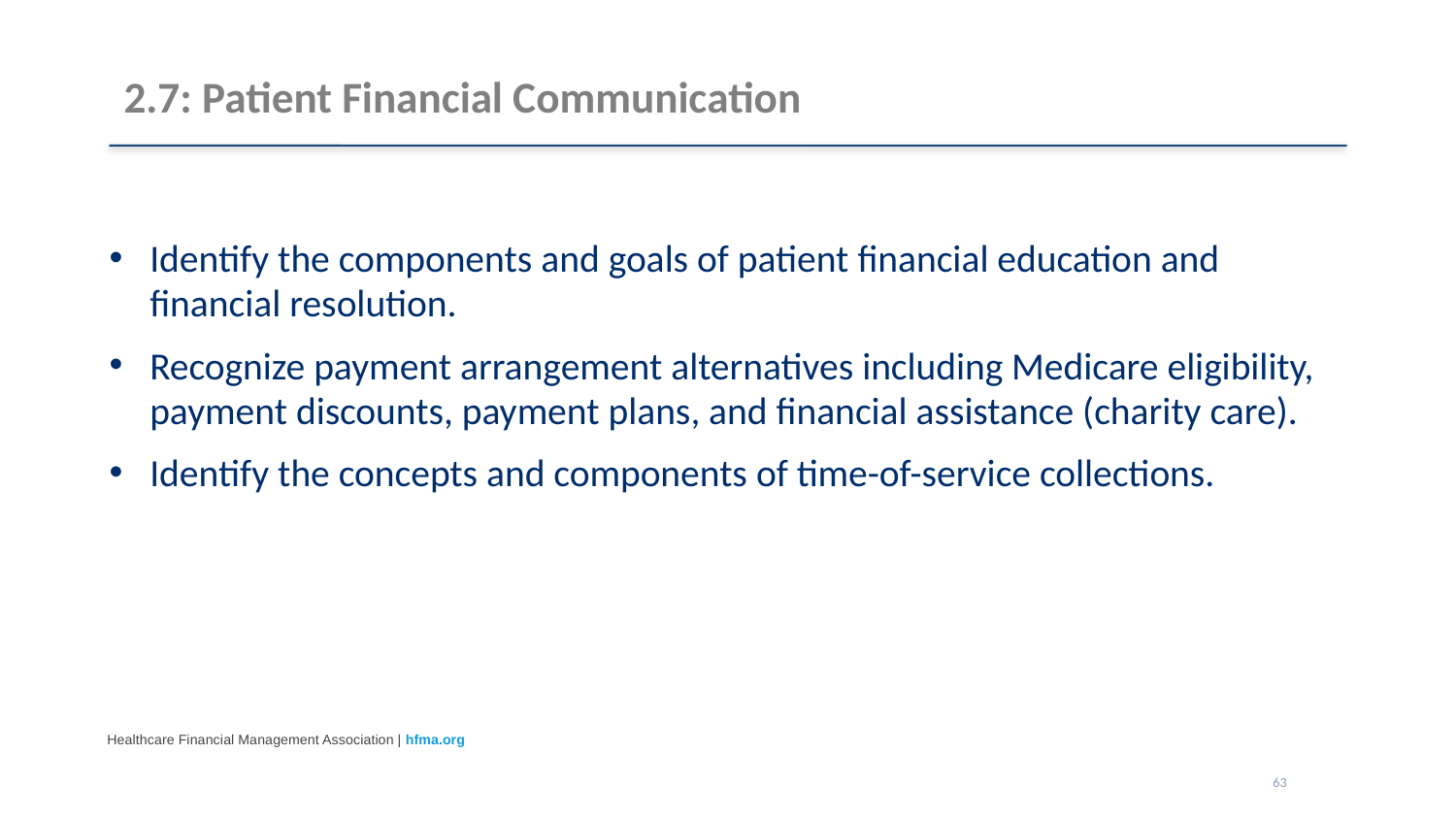

# 2.7: Patient Financial Communication

Identify the components and goals of patient financial education and financial resolution.
Recognize payment arrangement alternatives including Medicare eligibility, payment discounts, payment plans, and financial assistance (charity care).
Identify the concepts and components of time-of-service collections.
63